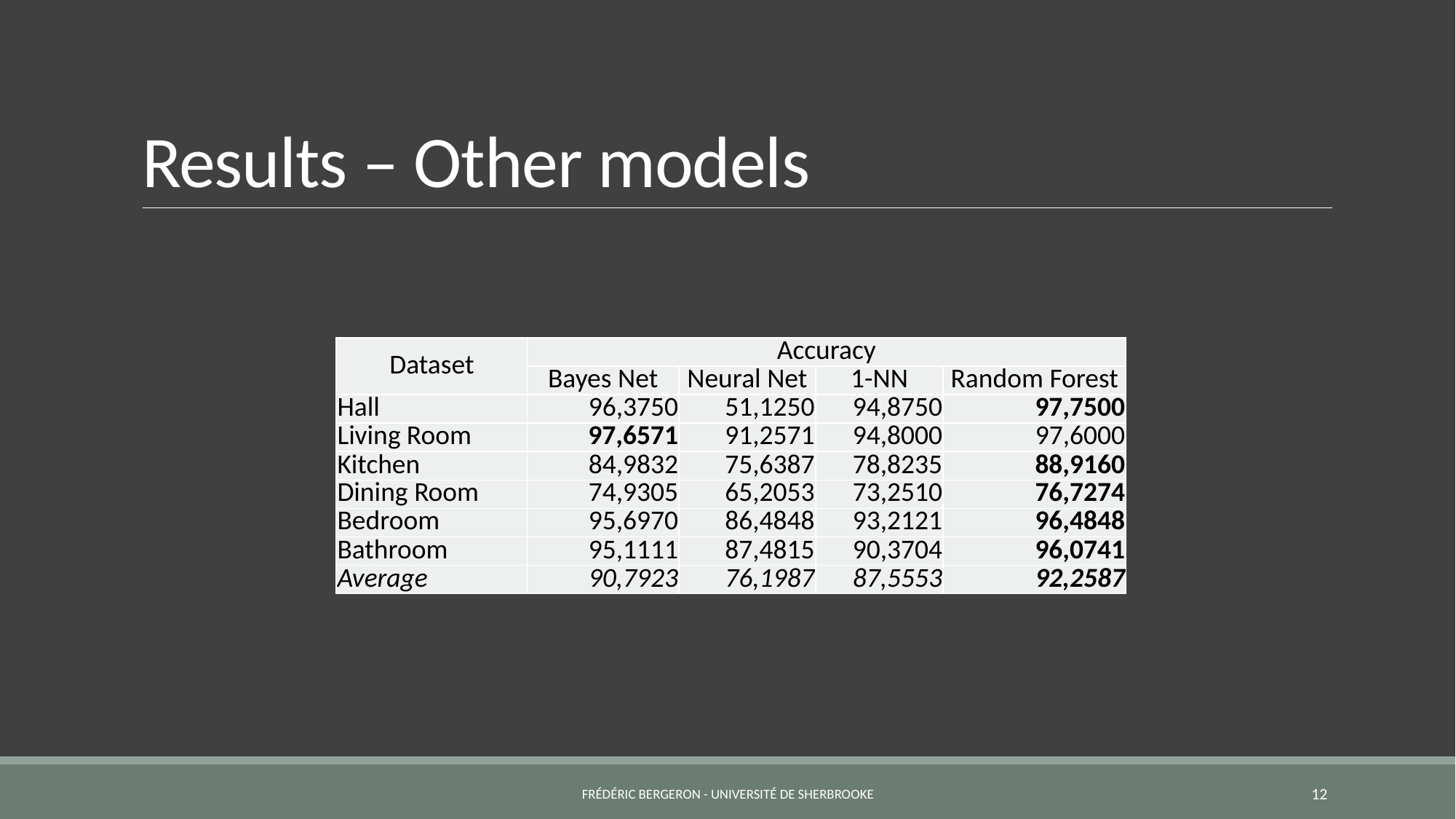

# Results – Other models
| Dataset | Accuracy |  |  |  |
| --- | --- | --- | --- | --- |
|  | Bayes Net | Neural Net | 1-NN | Random Forest |
| Hall | 96,3750 | 51,1250 | 94,8750 | 97,7500 |
| Living Room | 97,6571 | 91,2571 | 94,8000 | 97,6000 |
| Kitchen | 84,9832 | 75,6387 | 78,8235 | 88,9160 |
| Dining Room | 74,9305 | 65,2053 | 73,2510 | 76,7274 |
| Bedroom | 95,6970 | 86,4848 | 93,2121 | 96,4848 |
| Bathroom | 95,1111 | 87,4815 | 90,3704 | 96,0741 |
| Average | 90,7923 | 76,1987 | 87,5553 | 92,2587 |
Frédéric Bergeron - Université de Sherbrooke
12